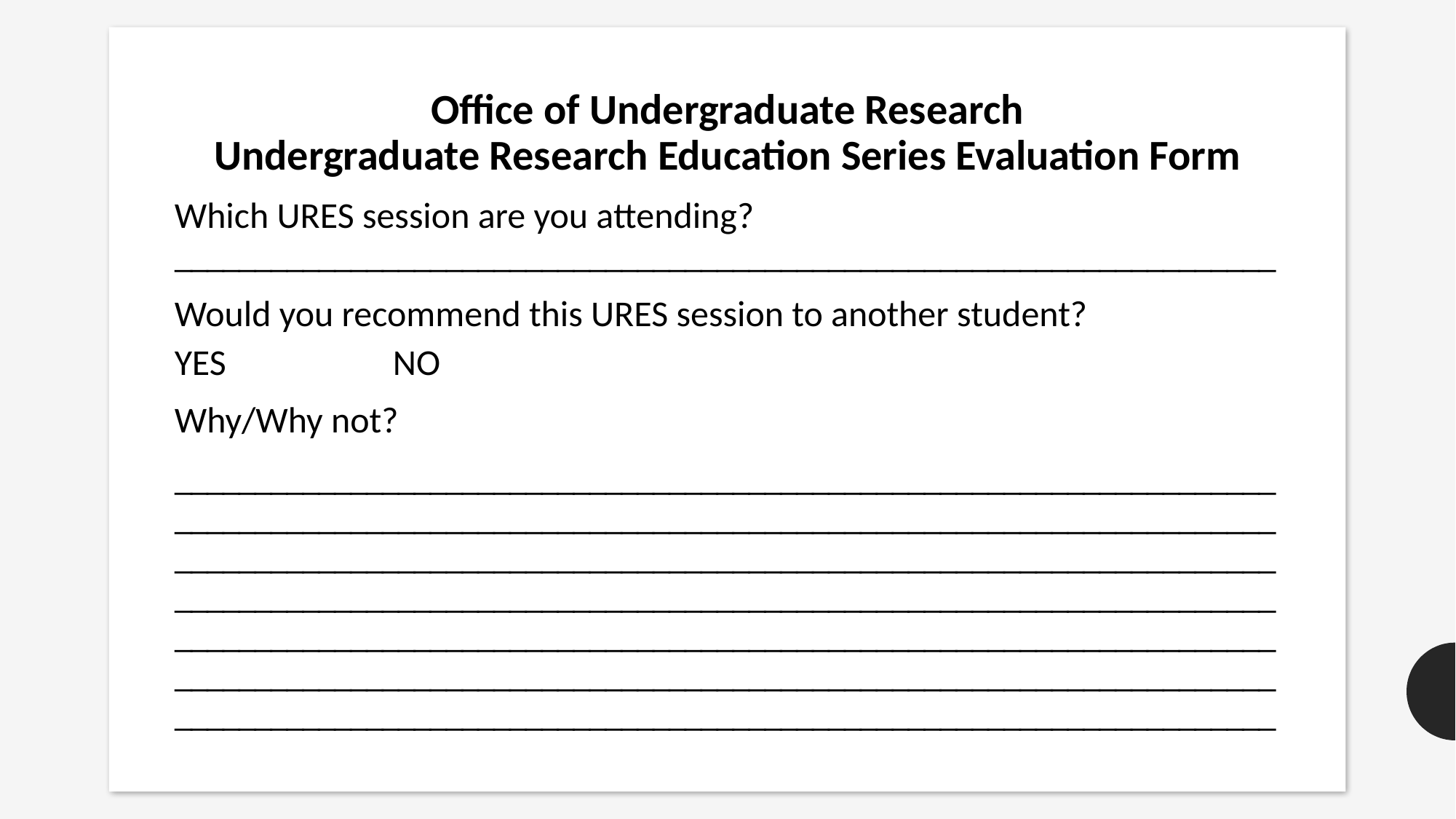

Office of Undergraduate Research
Undergraduate Research Education Series Evaluation Form
Which URES session are you attending?
_____________________________________________________________________
Would you recommend this URES session to another student?
YES		NO
Why/Why not?
_____________________________________________________________________ _____________________________________________________________________ _____________________________________________________________________ _____________________________________________________________________ _____________________________________________________________________ _____________________________________________________________________ _____________________________________________________________________